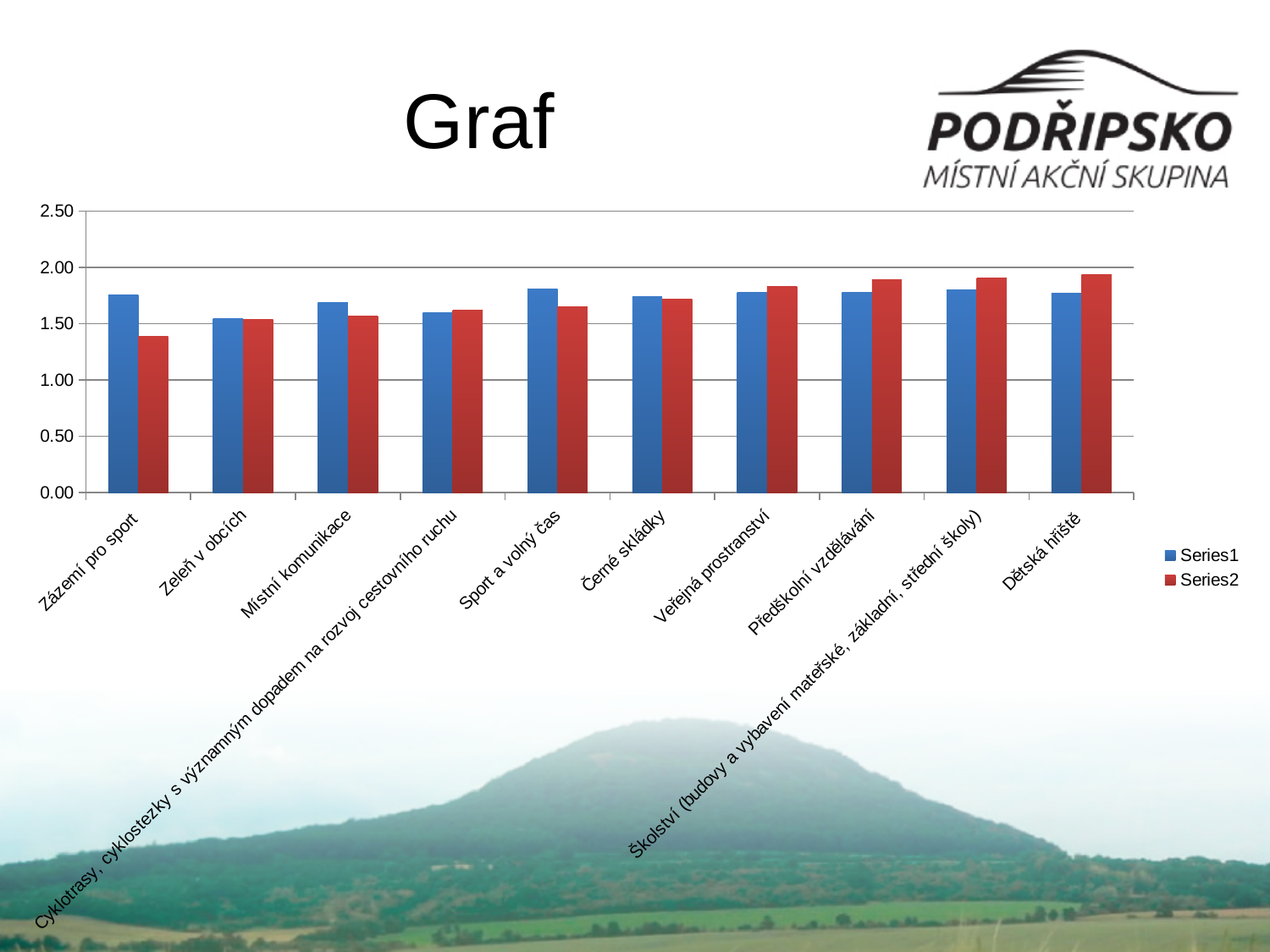

# Graf

### Chart

| Category |  |  |
|---|---|---|
| Zázemí pro sport  | 1.7527272727272725 | 1.3900000000000001 |
| Zeleň v obcích | 1.5496453900709215 | 1.54 |
| Místní komunikace | 1.6872727272727277 | 1.57 |
| Cyklotrasy, cyklostezky s významným dopadem na rozvoj cestovního ruchu | 1.5978647686832699 | 1.62 |
| Sport a volný čas | 1.8120300751879699 | 1.6500000000000001 |
| Černé skládky | 1.7434944237918217 | 1.7200000000000002 |
| Veřejná prostranství | 1.7757352941176465 | 1.83 |
| Předškolní vzdělávání | 1.7794117647058825 | 1.8900000000000001 |
| Školství (budovy a vybavení mateřské, základní, střední školy) | 1.7977941176470582 | 1.91 |
| Dětská hřiště  | 1.7749077490774905 | 1.9400000000000002 |